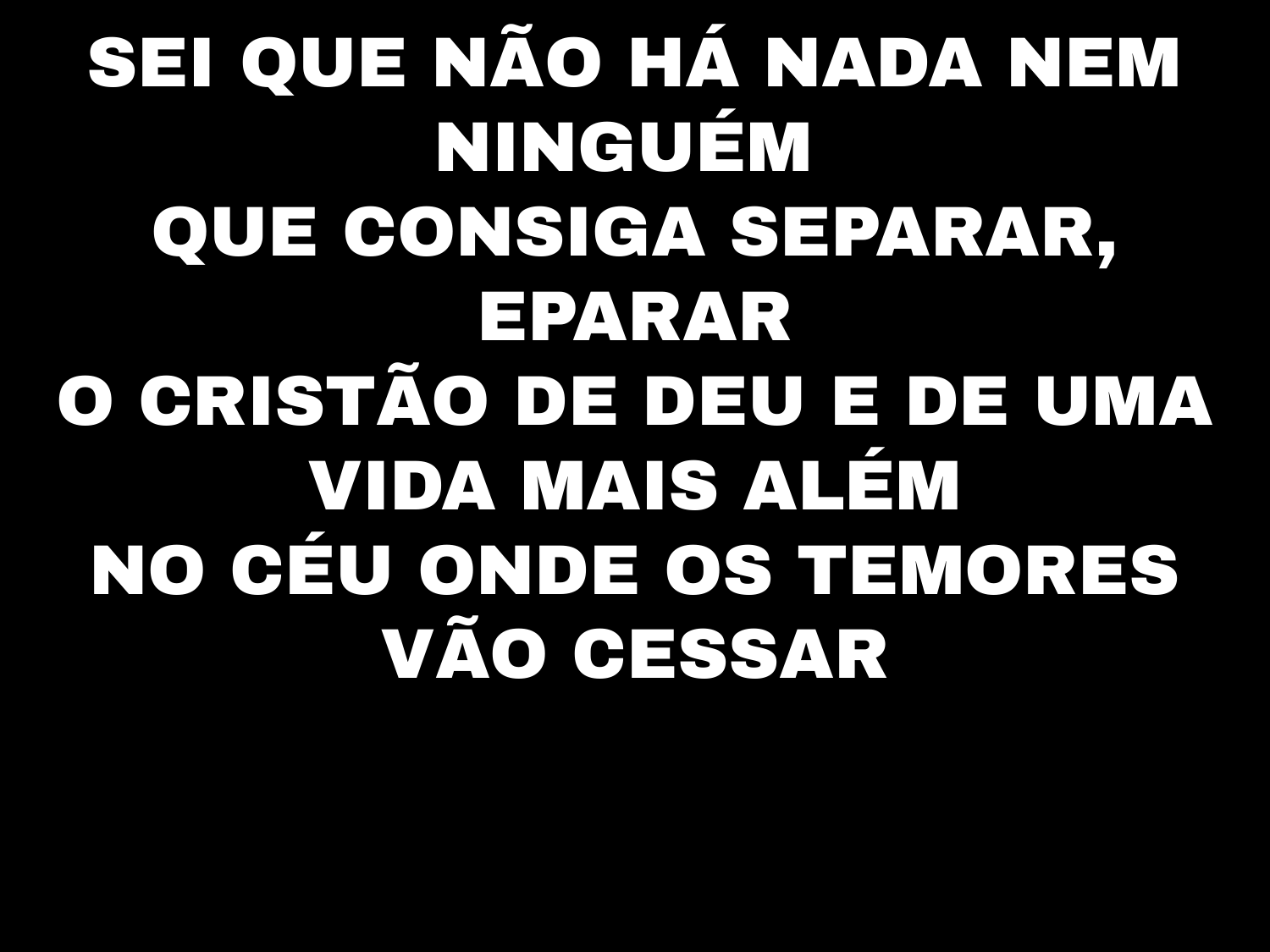

# SEI QUE NÃO HÁ NADA NEM NINGUÉM QUE CONSIGA SEPARAR, EPARAR O CRISTÃO DE DEU E DE UMA VIDA MAIS ALÉM NO CÉU ONDE OS TEMORES VÃO CESSAR